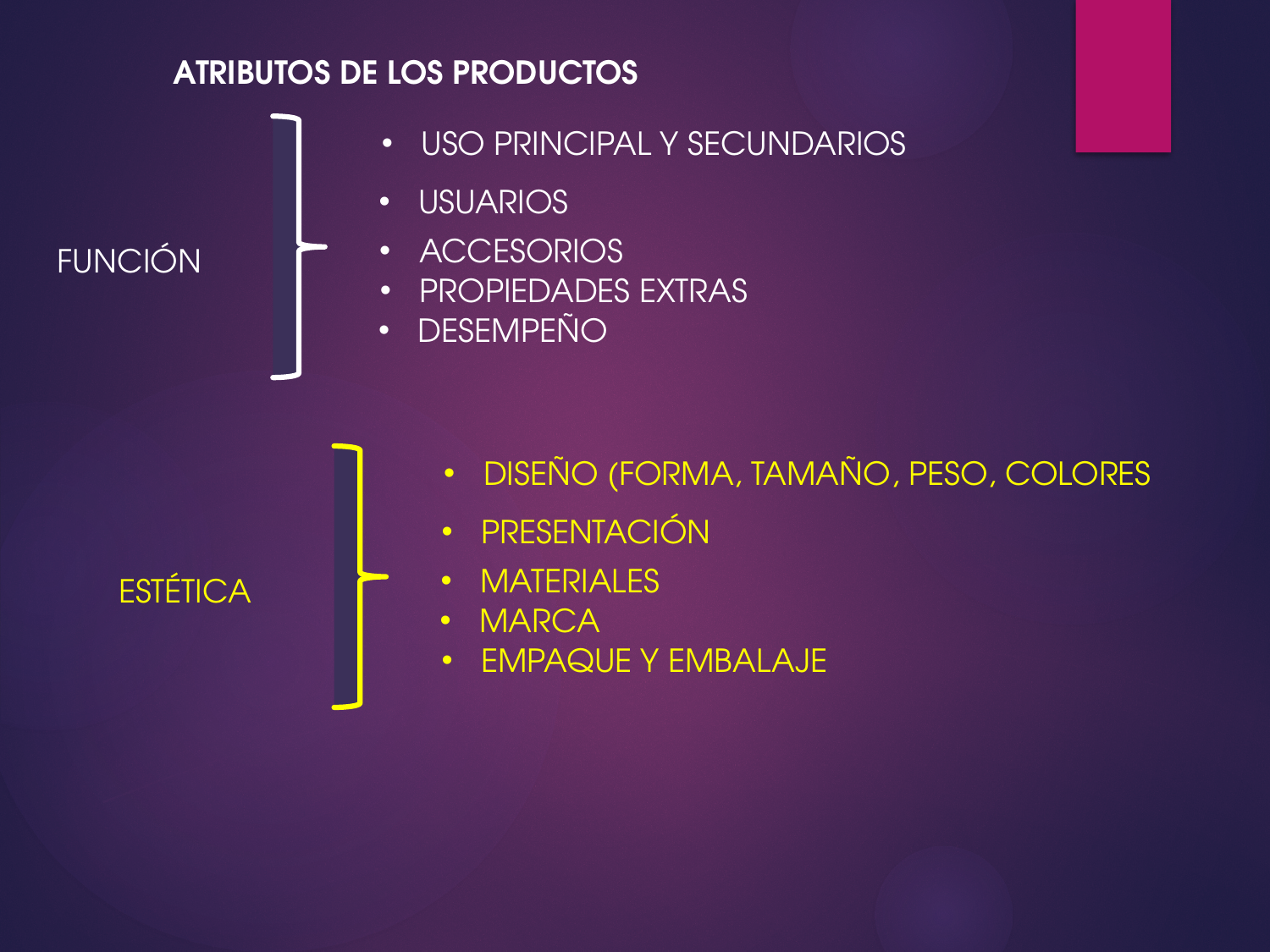

ATRIBUTOS DE LOS PRODUCTOS

USO PRINCIPAL Y SECUNDARIOS
USUARIOS
ACCESORIOS
FUNCIÓN
PROPIEDADES EXTRAS
DESEMPEÑO

DISEÑO (FORMA, TAMAÑO, PESO, COLORES
PRESENTACIÓN
MATERIALES
ESTÉTICA
MARCA
EMPAQUE Y EMBALAJE